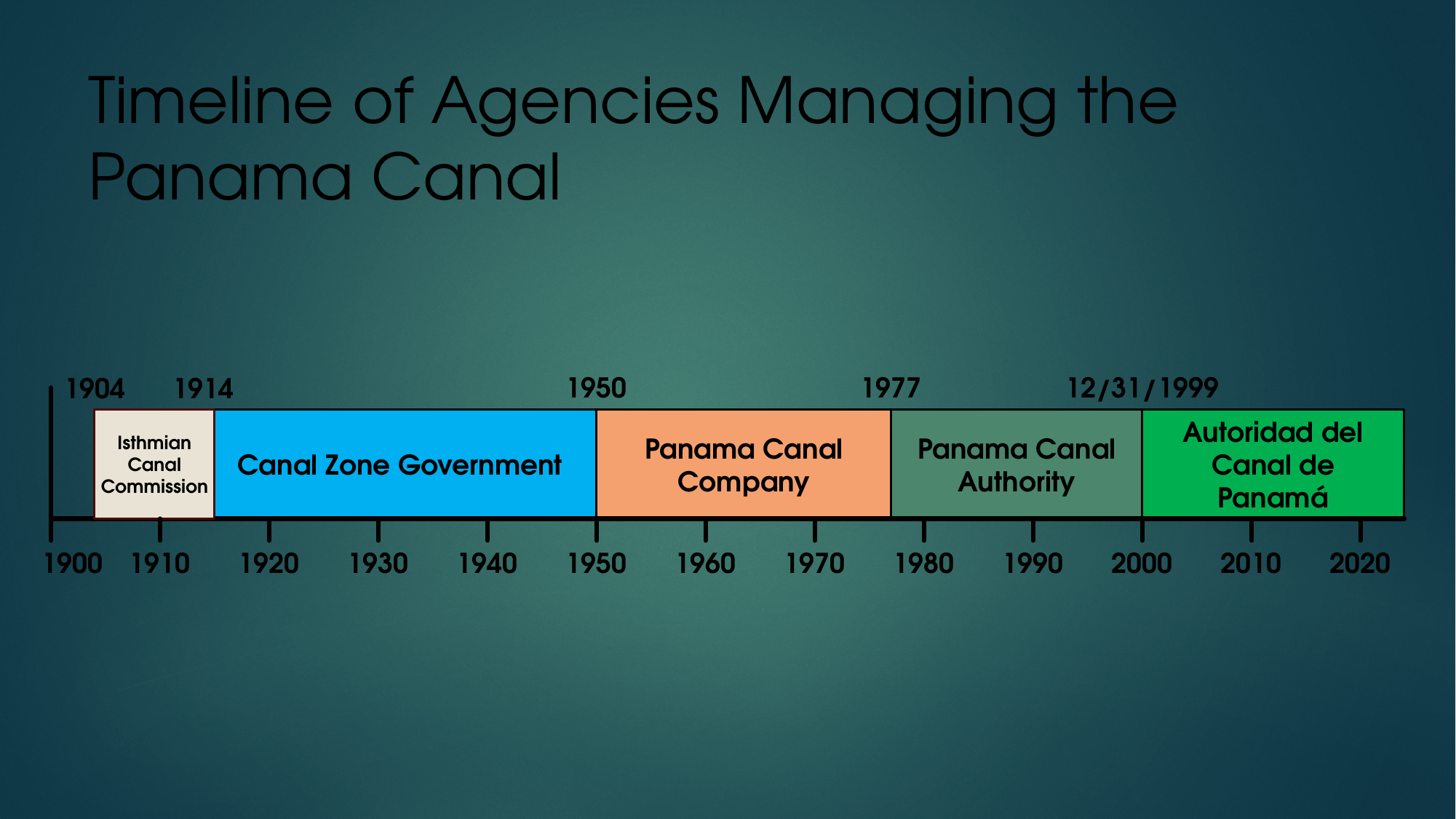

# Timeline of Agencies Managing the Panama Canal

1950
1977
12/31/1999
1904
1914
Panama Canal Company
Autoridad del Canal de Panamá
Isthmian Canal Commission
Canal Zone Government
Panama Canal Authority

1900
1910
1920
1930
1940
1950
1960
1970
1980
1990
2000
2010
2020